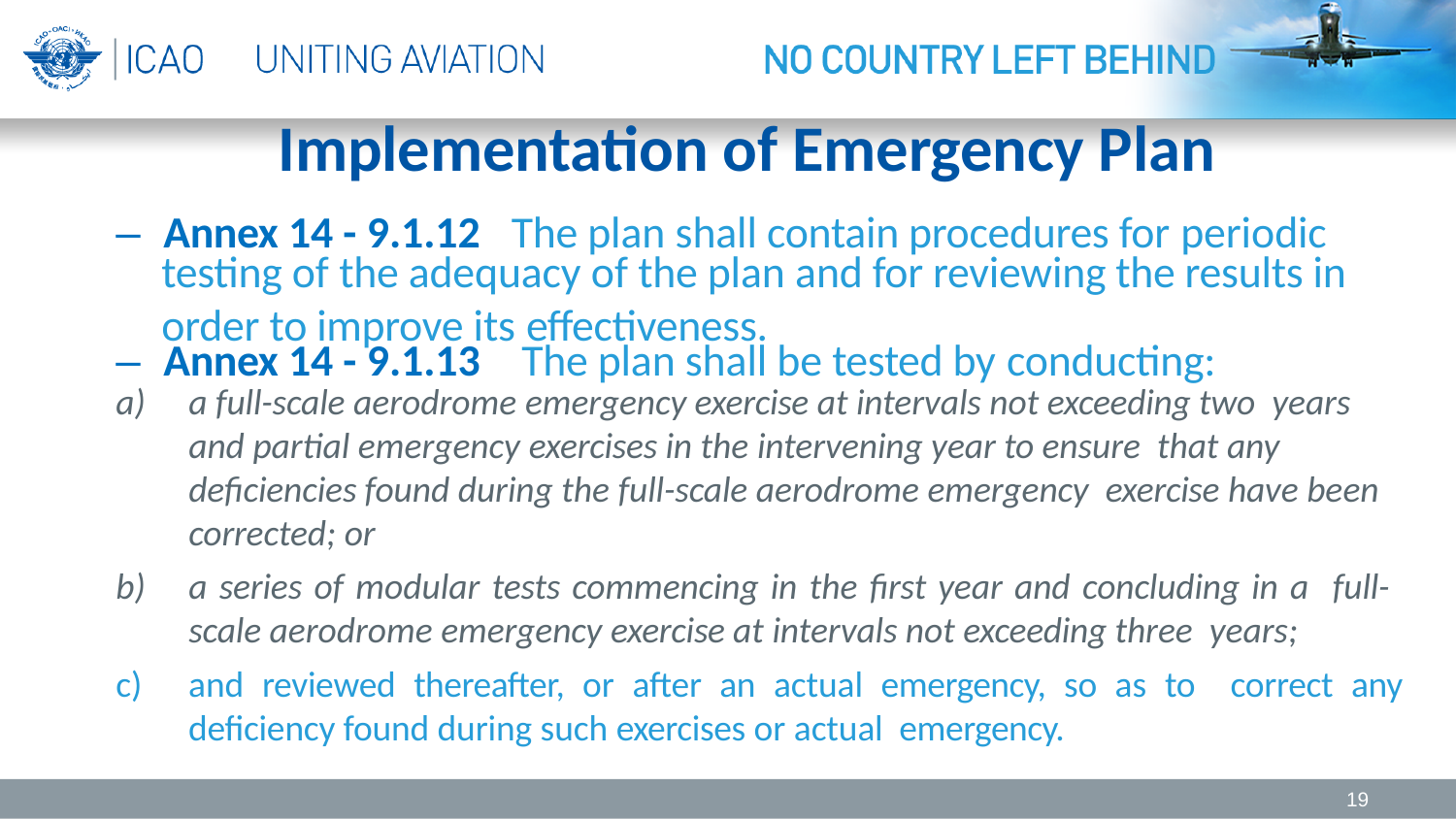

# Implementation of Emergency Plan
–	Annex 14 - 9.1.12
The plan shall contain procedures for periodic
testing of the adequacy of the plan and for reviewing the results in  order to improve its effectiveness.
–	Annex 14 - 9.1.13
The plan shall be tested by conducting:
a full-scale aerodrome emergency exercise at intervals not exceeding two  years and partial emergency exercises in the intervening year to ensure  that any deficiencies found during the full-scale aerodrome emergency  exercise have been corrected; or
a series of modular tests commencing in the first year and concluding in a  full-scale aerodrome emergency exercise at intervals not exceeding three  years;
and reviewed thereafter, or after an actual emergency, so as to  correct any deficiency found during such exercises or actual  emergency.
19